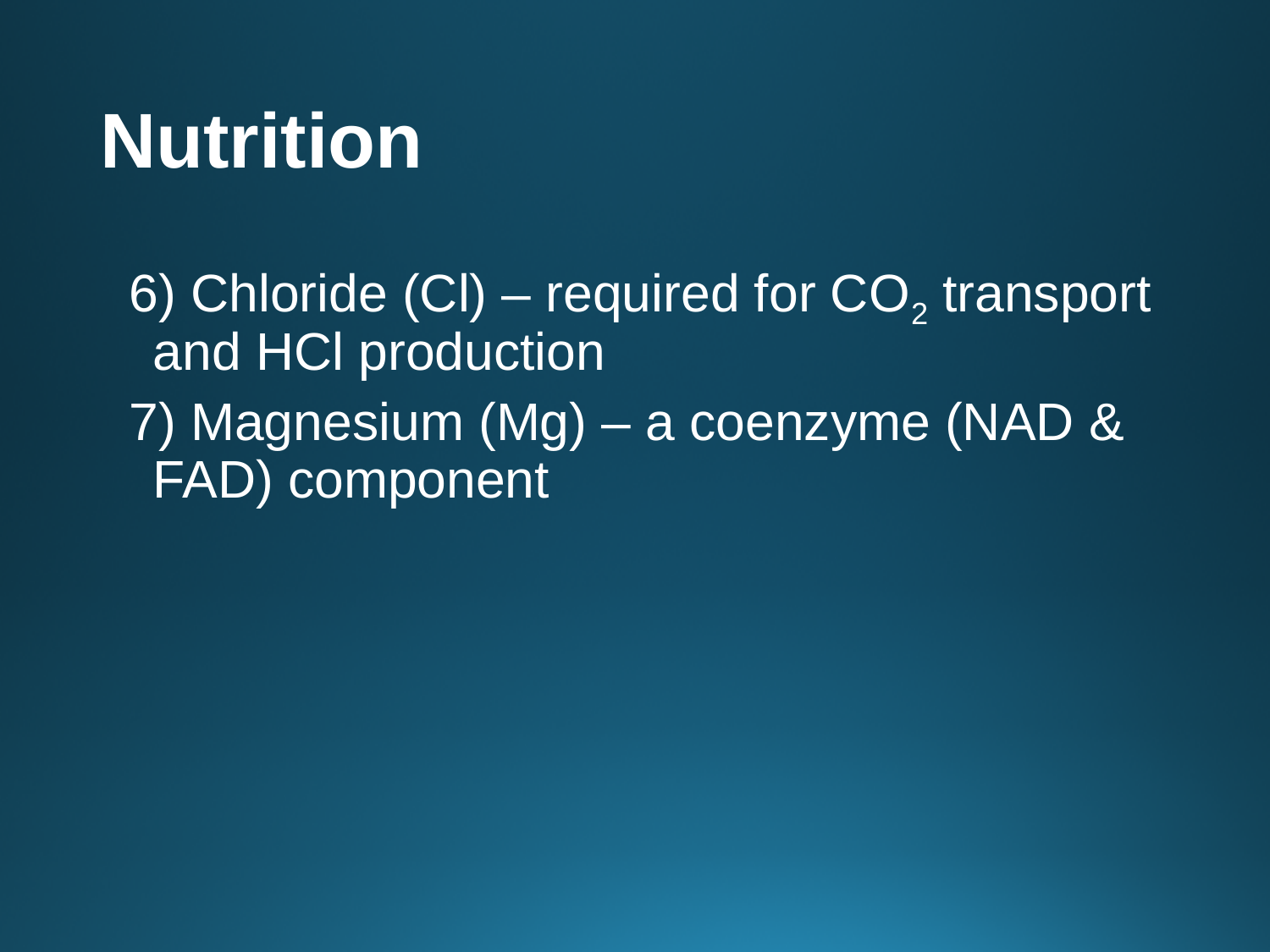

# Nutrition
6) Chloride (Cl) – required for CO2 transport and HCl production
7) Magnesium (Mg) – a coenzyme (NAD & FAD) component